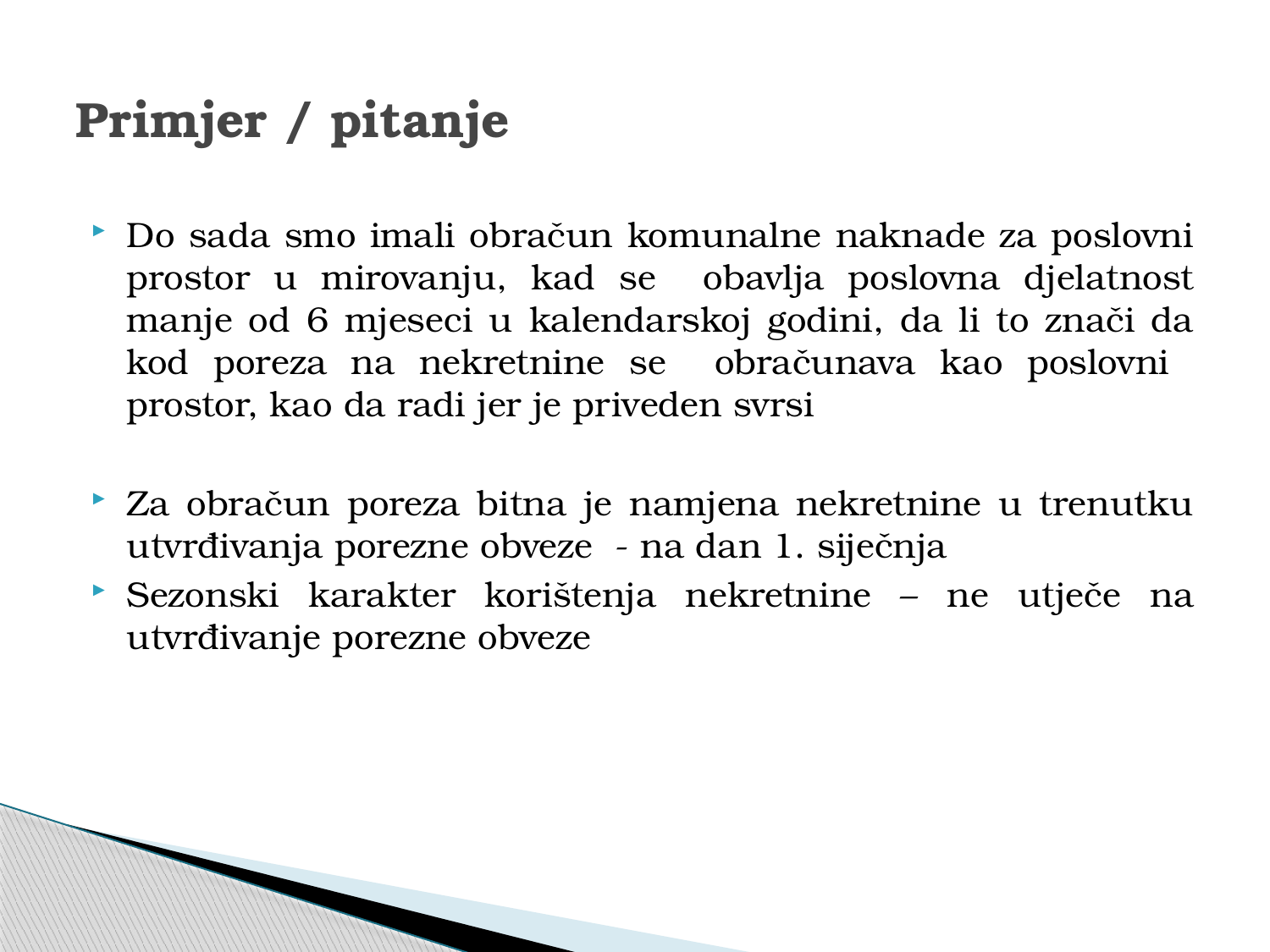

# Primjer / pitanje
Do sada smo imali obračun komunalne naknade za poslovni prostor u mirovanju, kad se  obavlja poslovna djelatnost manje od 6 mjeseci u kalendarskoj godini, da li to znači da kod poreza na nekretnine se  obračunava kao poslovni  prostor, kao da radi jer je priveden svrsi

Za obračun poreza bitna je namjena nekretnine u trenutku utvrđivanja porezne obveze  - na dan 1. siječnja
Sezonski karakter korištenja nekretnine – ne utječe na utvrđivanje porezne obveze